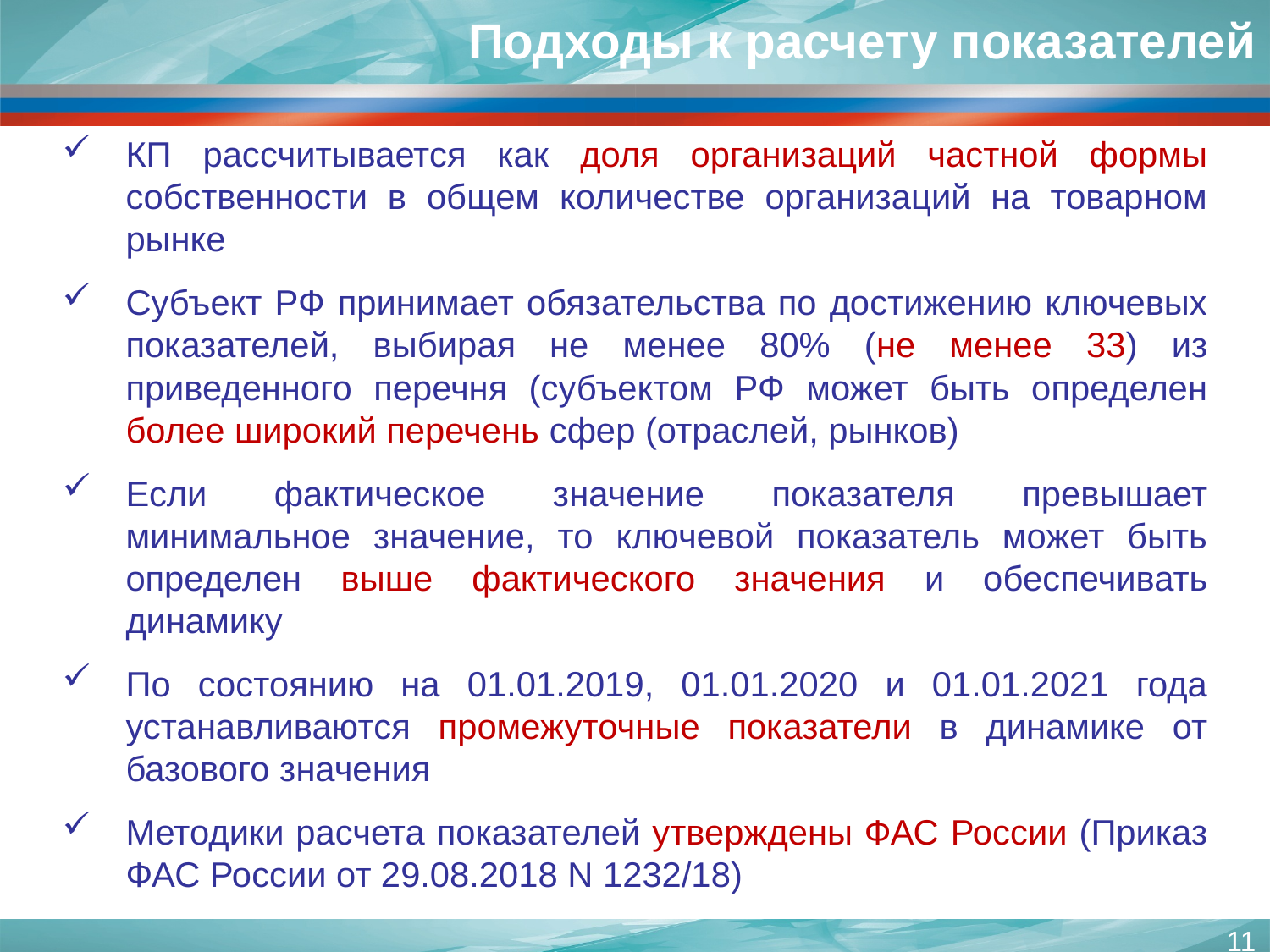

Подходы к расчету показателей
КП рассчитывается как доля организаций частной формы собственности в общем количестве организаций на товарном рынке
Субъект РФ принимает обязательства по достижению ключевых показателей, выбирая не менее 80% (не менее 33) из приведенного перечня (субъектом РФ может быть определен более широкий перечень сфер (отраслей, рынков)
Если фактическое значение показателя превышает минимальное значение, то ключевой показатель может быть определен выше фактического значения и обеспечивать динамику
По состоянию на 01.01.2019, 01.01.2020 и 01.01.2021 года устанавливаются промежуточные показатели в динамике от базового значения
Методики расчета показателей утверждены ФАС России (Приказ ФАС России от 29.08.2018 N 1232/18)

11